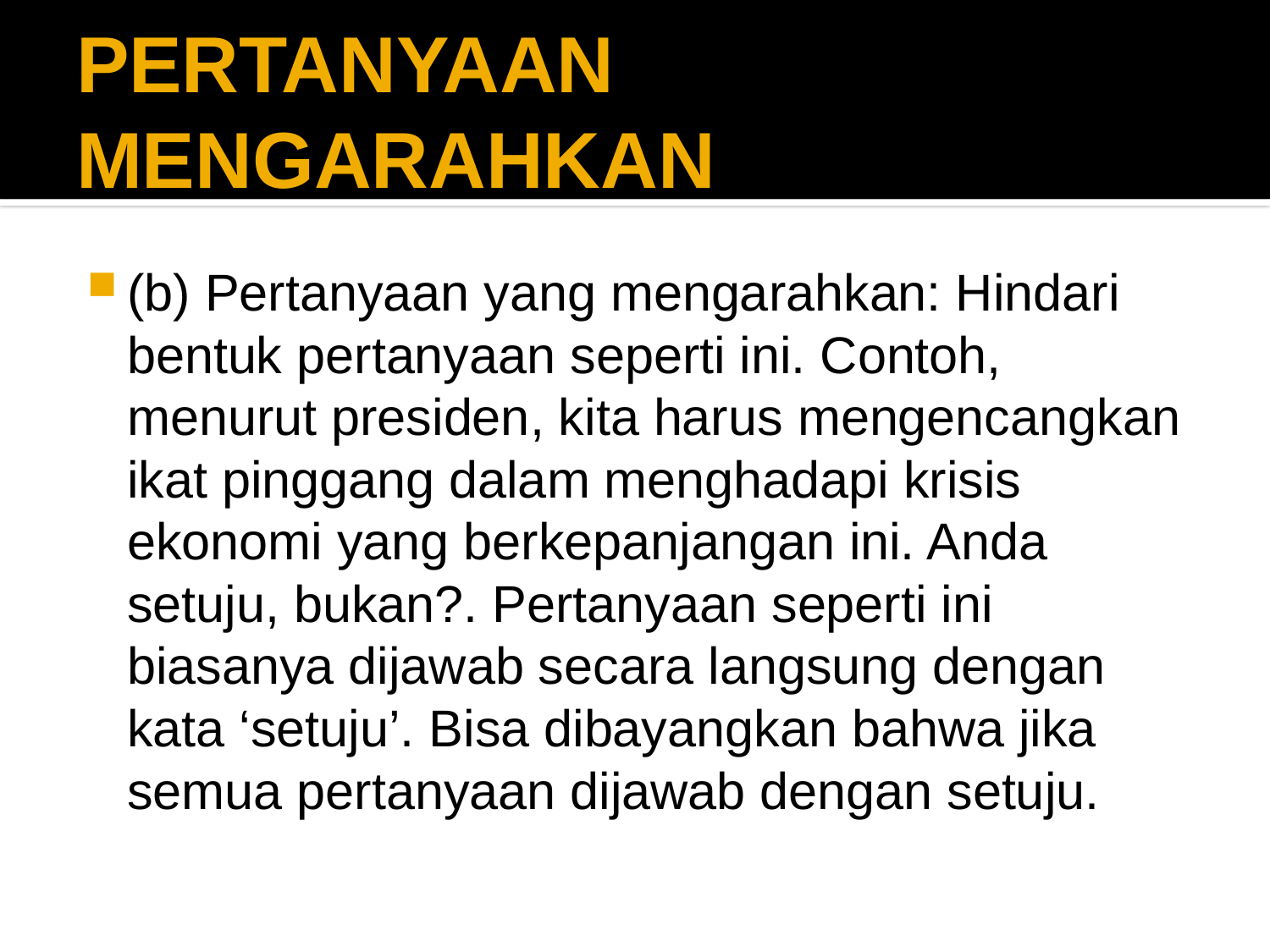

# PERTANYAAN MENGARAHKAN
(b) Pertanyaan yang mengarahkan: Hindari bentuk pertanyaan seperti ini. Contoh, menurut presiden, kita harus mengencangkan ikat pinggang dalam menghadapi krisis ekonomi yang berkepanjangan ini. Anda setuju, bukan?. Pertanyaan seperti ini biasanya dijawab secara langsung dengan kata ‘setuju’. Bisa dibayangkan bahwa jika semua pertanyaan dijawab dengan setuju.